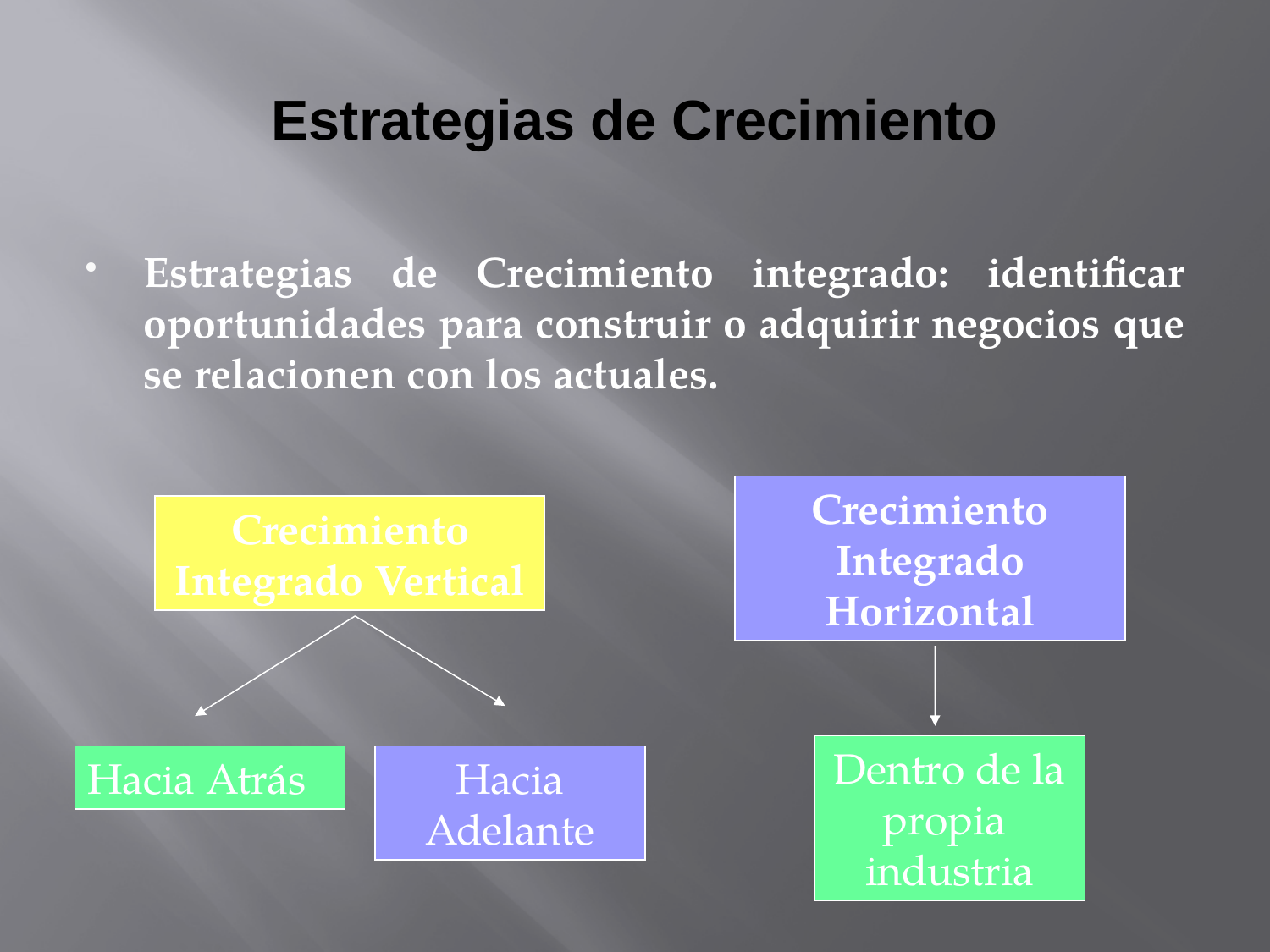

# Estrategias de Crecimiento
Estrategias de Crecimiento integrado: identificar oportunidades para construir o adquirir negocios que se relacionen con los actuales.
Crecimiento Integrado Horizontal
Crecimiento Integrado Vertical

Dentro de la propia  industria
Hacia Atrás
Hacia Adelante